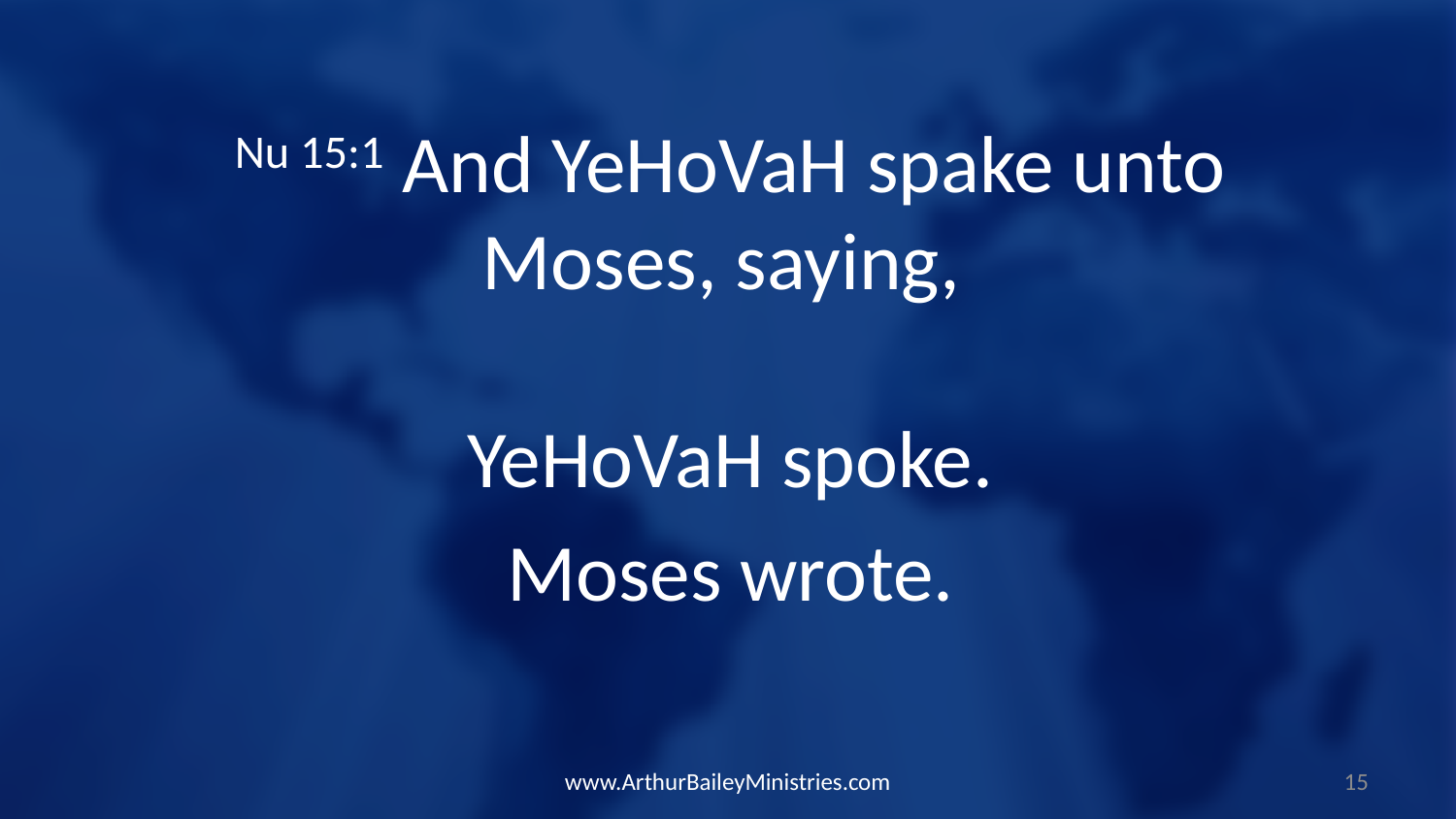

Nu 15:1 And YeHoVaH spake unto Moses, saying,

YeHoVaH spoke.
Moses wrote.
www.ArthurBaileyMinistries.com
15